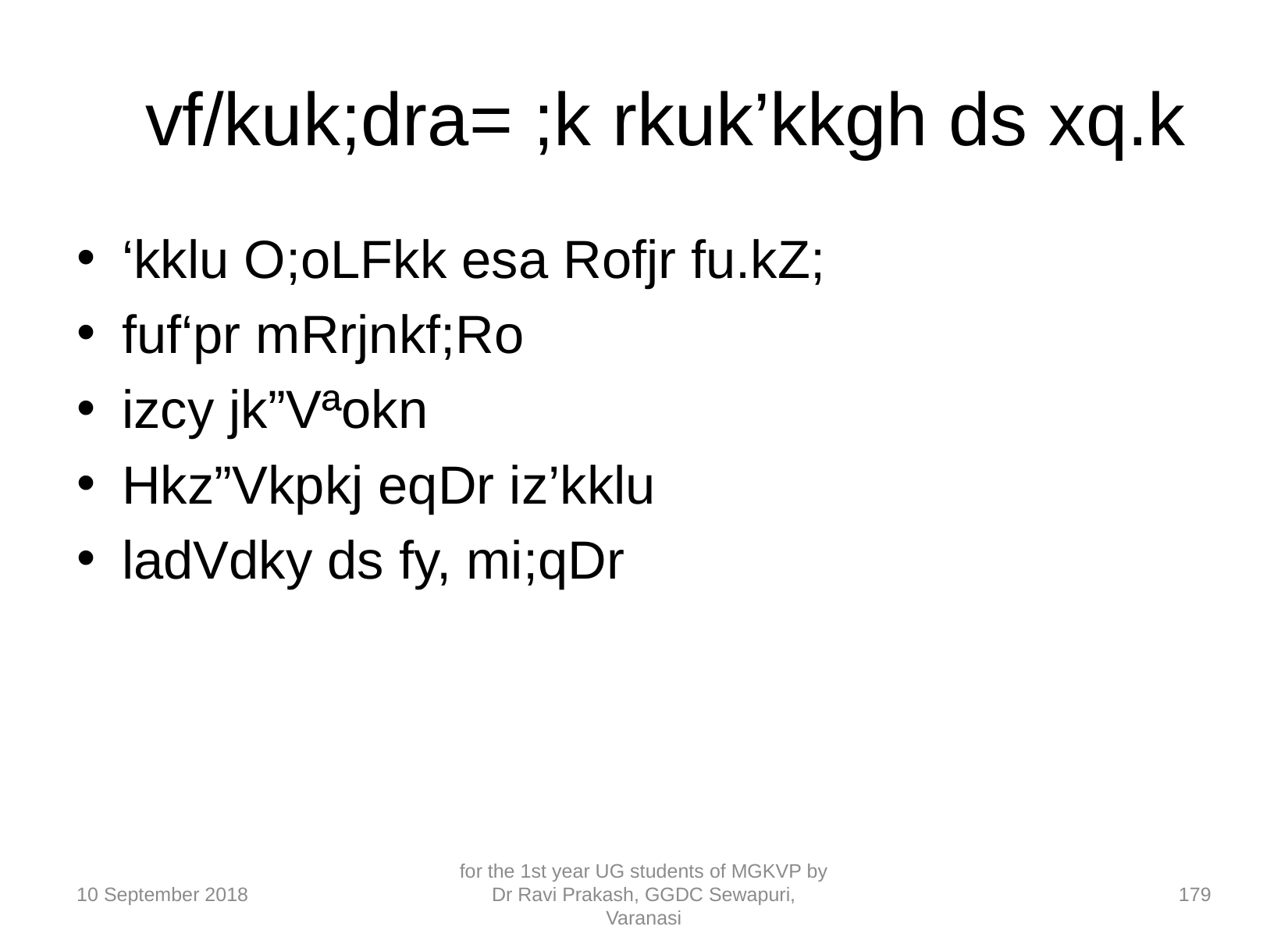

# vf/kuk;dra= ;k rkuk’kkgh ds xq.k
‘kklu O;oLFkk esa Rofjr fu.kZ;
fuf‘pr mRrjnkf;Ro
izcy jk”Vªokn
Hkz”Vkpkj eqDr iz’kklu
ladVdky ds fy, mi;qDr
10 September 2018
for the 1st year UG students of MGKVP by Dr Ravi Prakash, GGDC Sewapuri, Varanasi
179